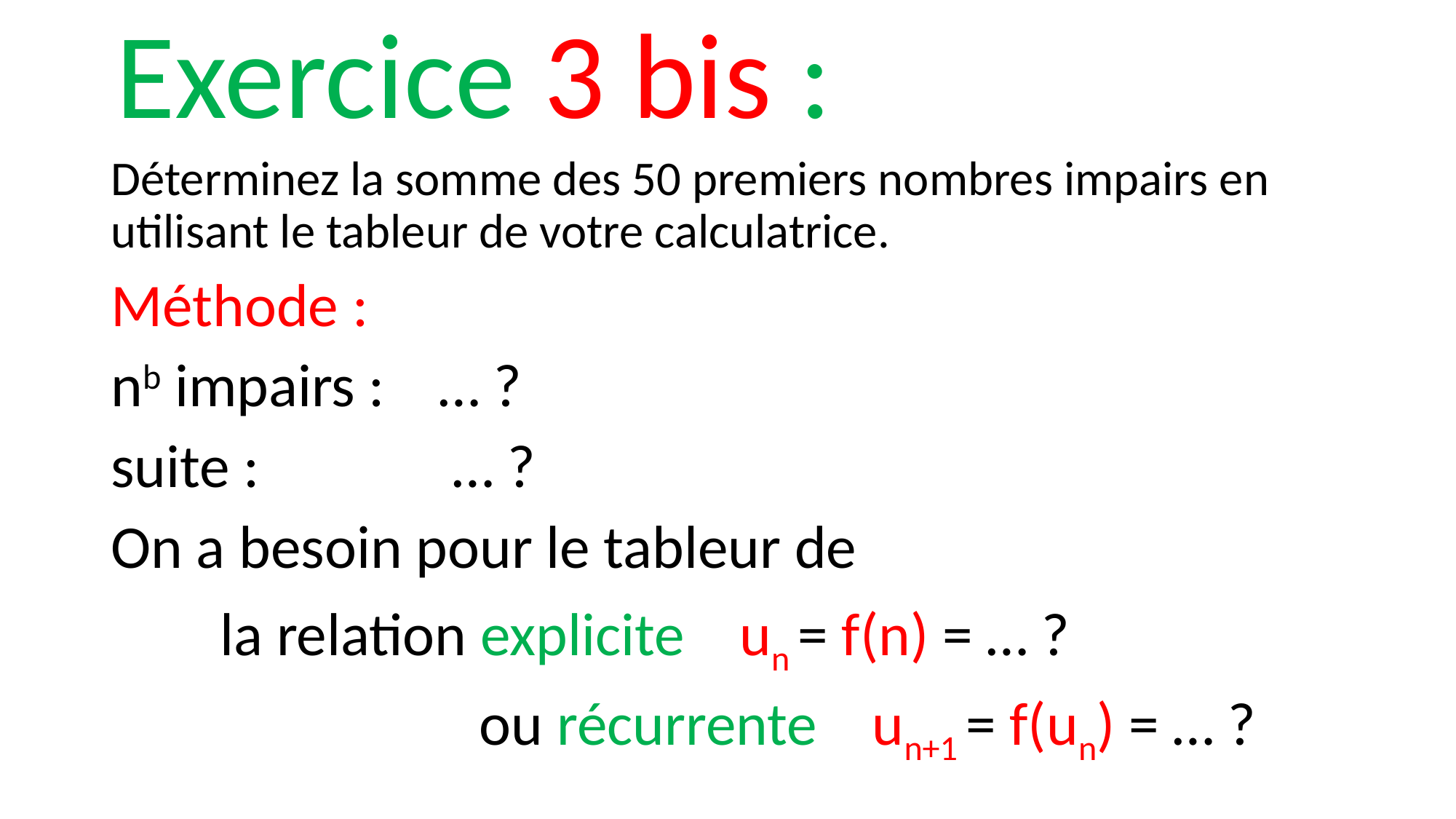

# Exercice 3 bis :
Déterminez la somme des 50 premiers nombres impairs en utilisant le tableur de votre calculatrice.
Méthode :
nb impairs :	… ?
suite :		 … ?
On a besoin pour le tableur de
	la relation explicite    un = f(n) = … ?
			   ou récurrente    un+1 = f(un) = … ?